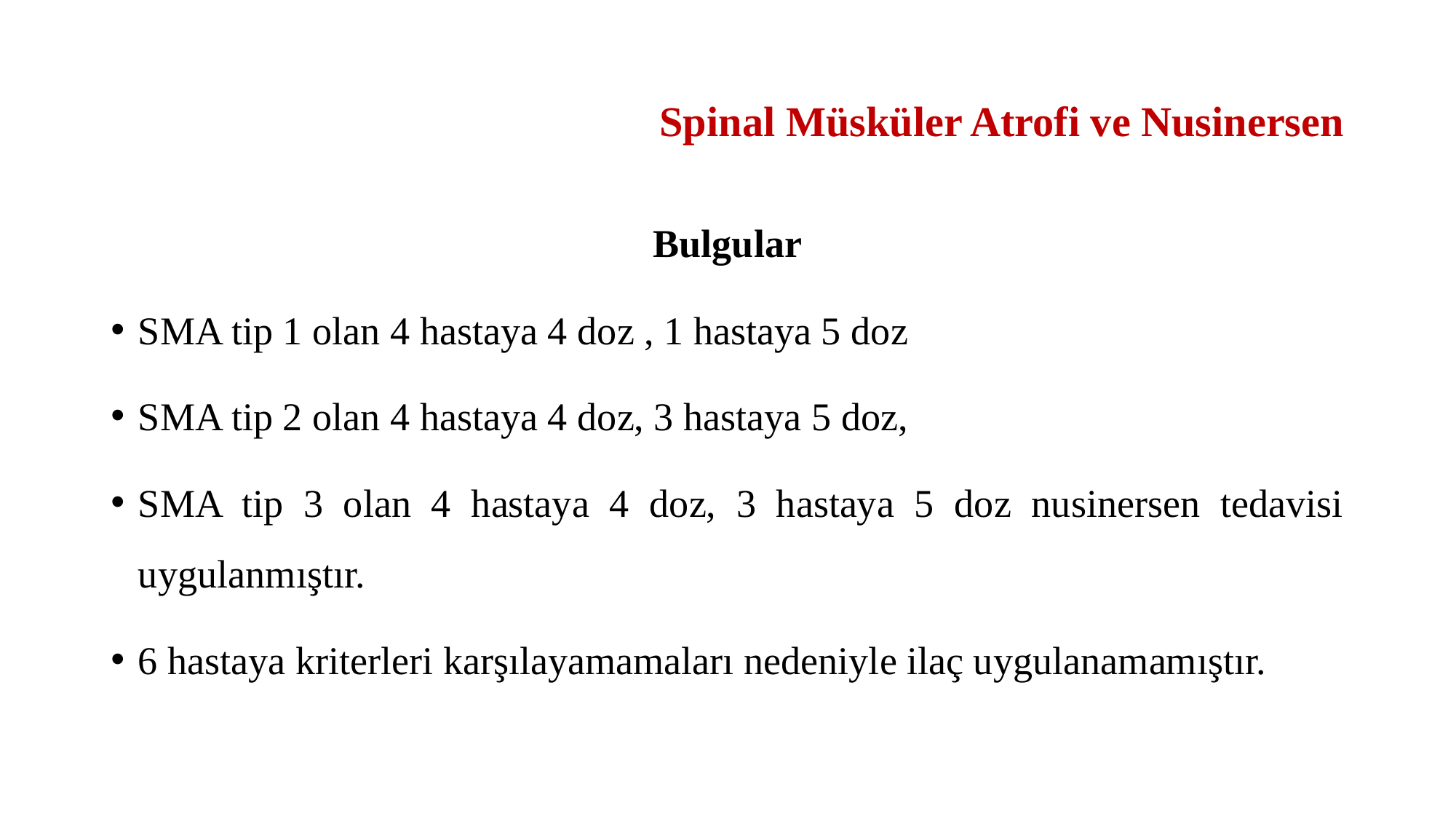

# Spinal Müsküler Atrofi ve Nusinersen
Bulgular
SMA tip 1 olan 4 hastaya 4 doz , 1 hastaya 5 doz
SMA tip 2 olan 4 hastaya 4 doz, 3 hastaya 5 doz,
SMA tip 3 olan 4 hastaya 4 doz, 3 hastaya 5 doz nusinersen tedavisi uygulanmıştır.
6 hastaya kriterleri karşılayamamaları nedeniyle ilaç uygulanamamıştır.